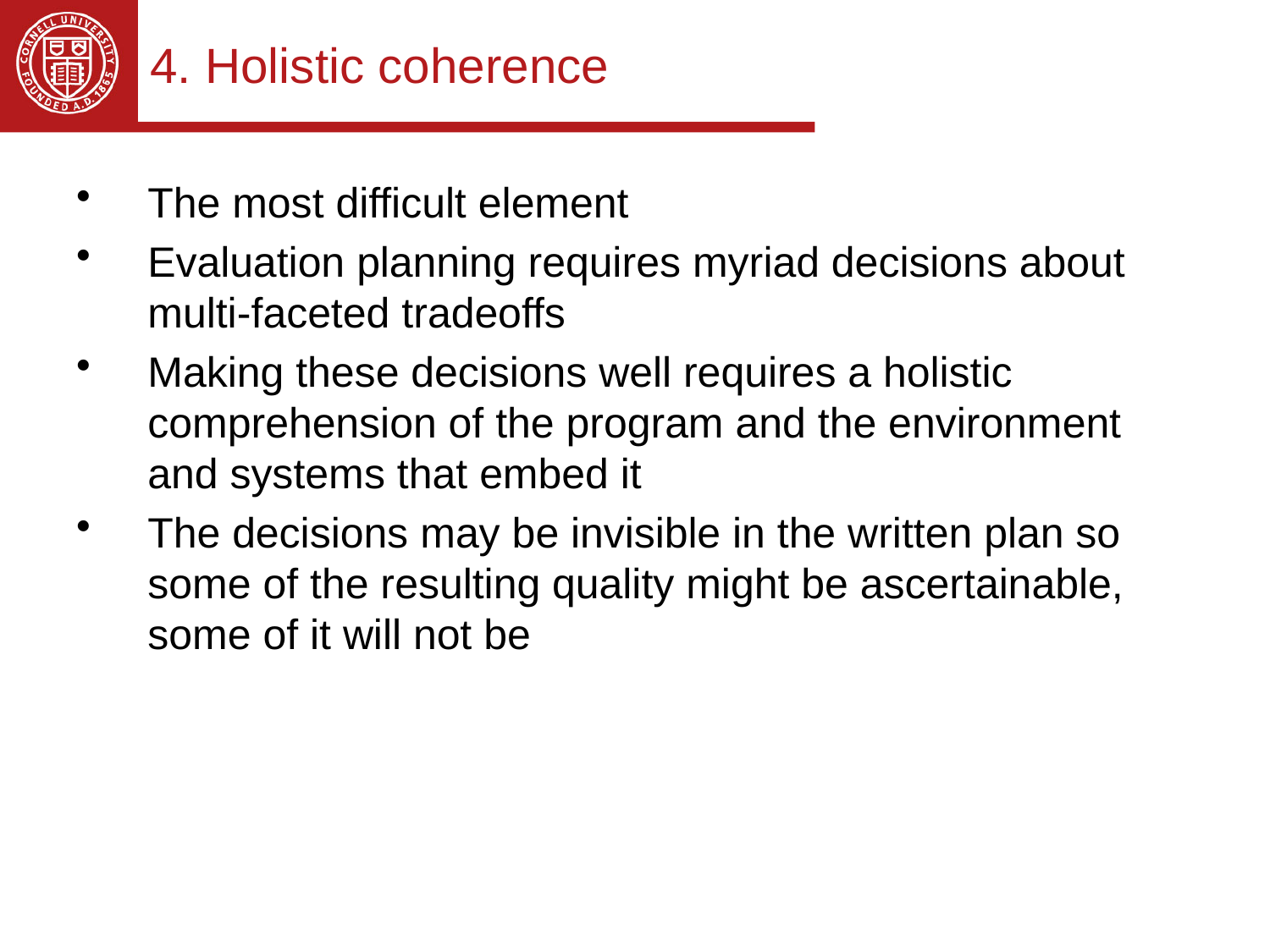

# 4. Holistic coherence
The most difficult element
Evaluation planning requires myriad decisions about multi-faceted tradeoffs
Making these decisions well requires a holistic comprehension of the program and the environment and systems that embed it
The decisions may be invisible in the written plan so some of the resulting quality might be ascertainable, some of it will not be